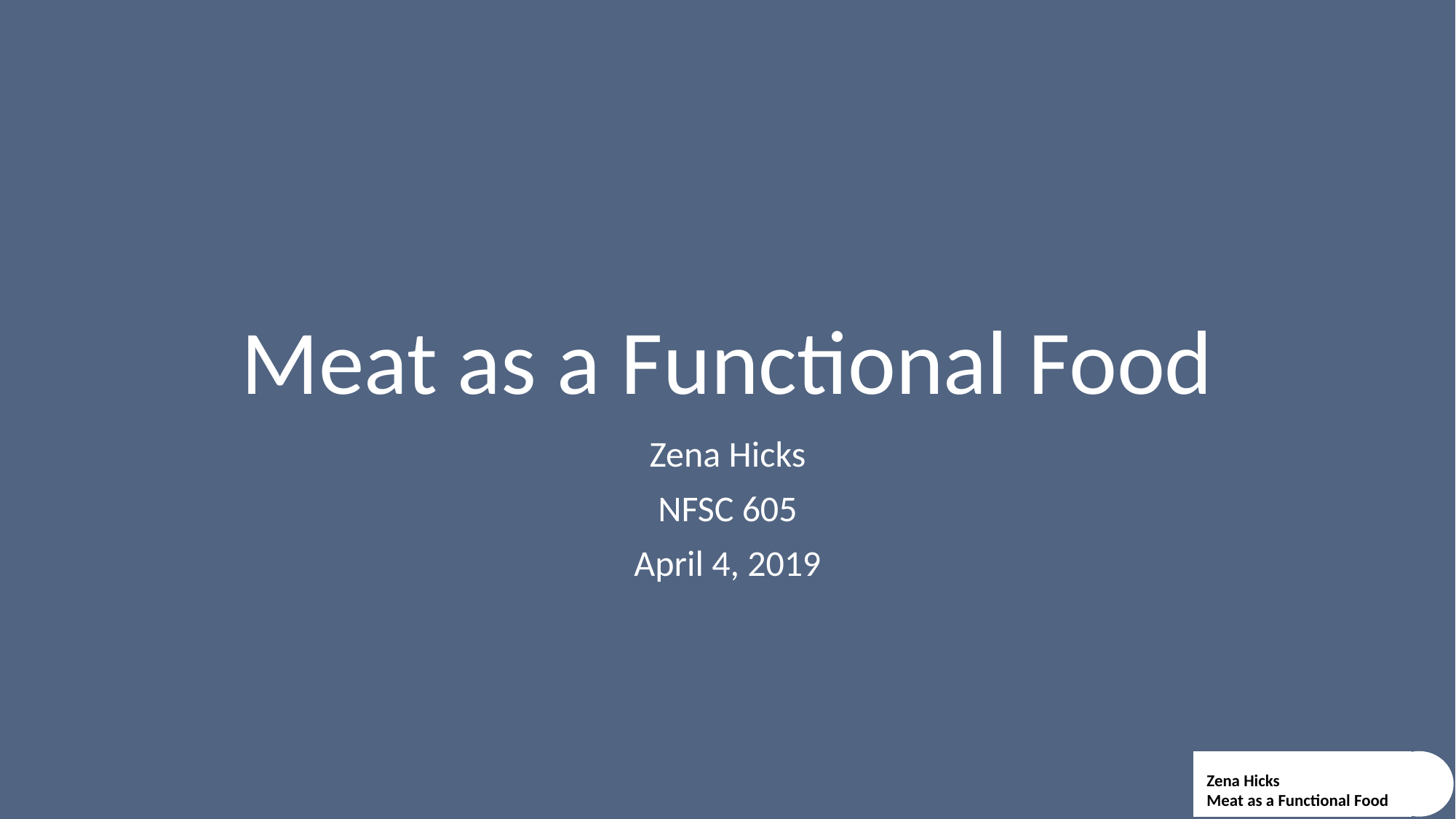

# Meat as a Functional Food
Zena Hicks
NFSC 605
April 4, 2019